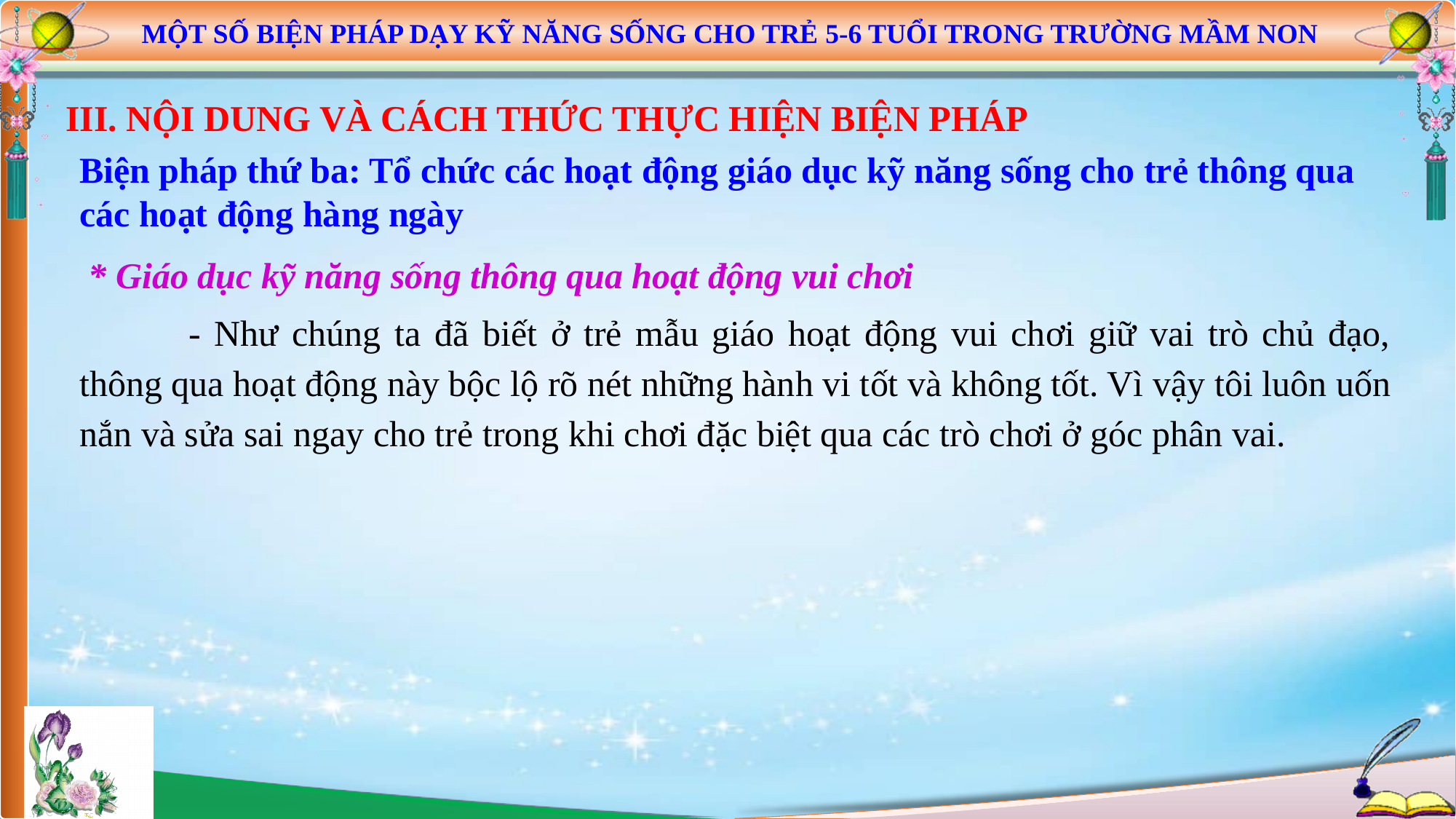

MỘT SỐ BIỆN PHÁP DẠY KỸ NĂNG SỐNG CHO TRẺ 5-6 TUỔI TRONG TRƯỜNG MẦM NON
III. NỘI DUNG VÀ CÁCH THỨC THỰC HIỆN BIỆN PHÁP
Biện pháp thứ ba: Tổ chức các hoạt động giáo dục kỹ năng sống cho trẻ thông qua các hoạt động hàng ngày
 * Giáo dục kỹ năng sống thông qua hoạt động vui chơi
	- Như chúng ta đã biết ở trẻ mẫu giáo hoạt động vui chơi giữ vai trò chủ đạo, thông qua hoạt động này bộc lộ rõ nét những hành vi tốt và không tốt. Vì vậy tôi luôn uốn nắn và sửa sai ngay cho trẻ trong khi chơi đặc biệt qua các trò chơi ở góc phân vai.